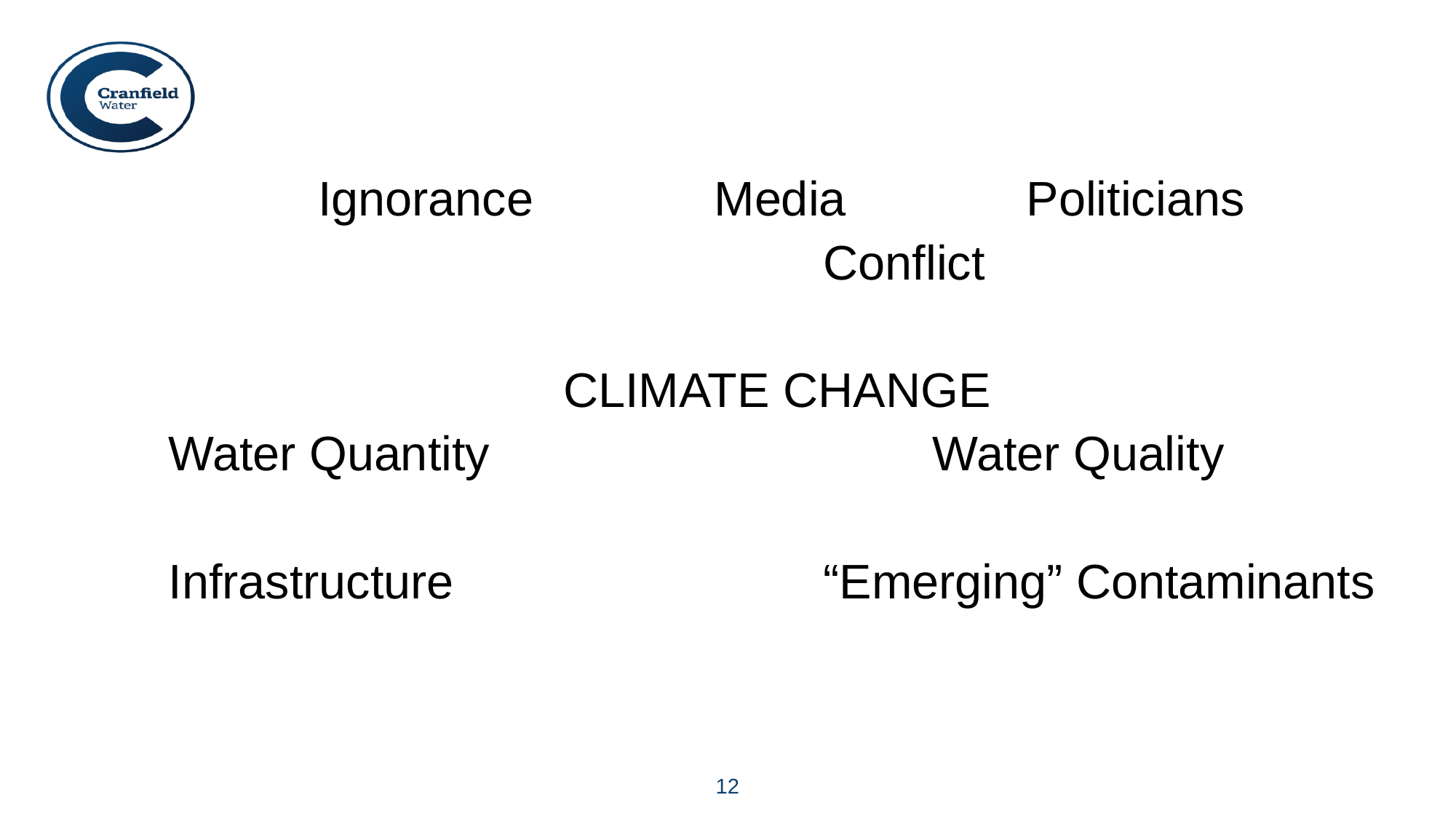

Ignorance    	 	Media 	       Politicians
							Conflict

  				     CLIMATE CHANGE
	Water Quantity					Water Quality

	Infrastructure				“Emerging” Contaminants